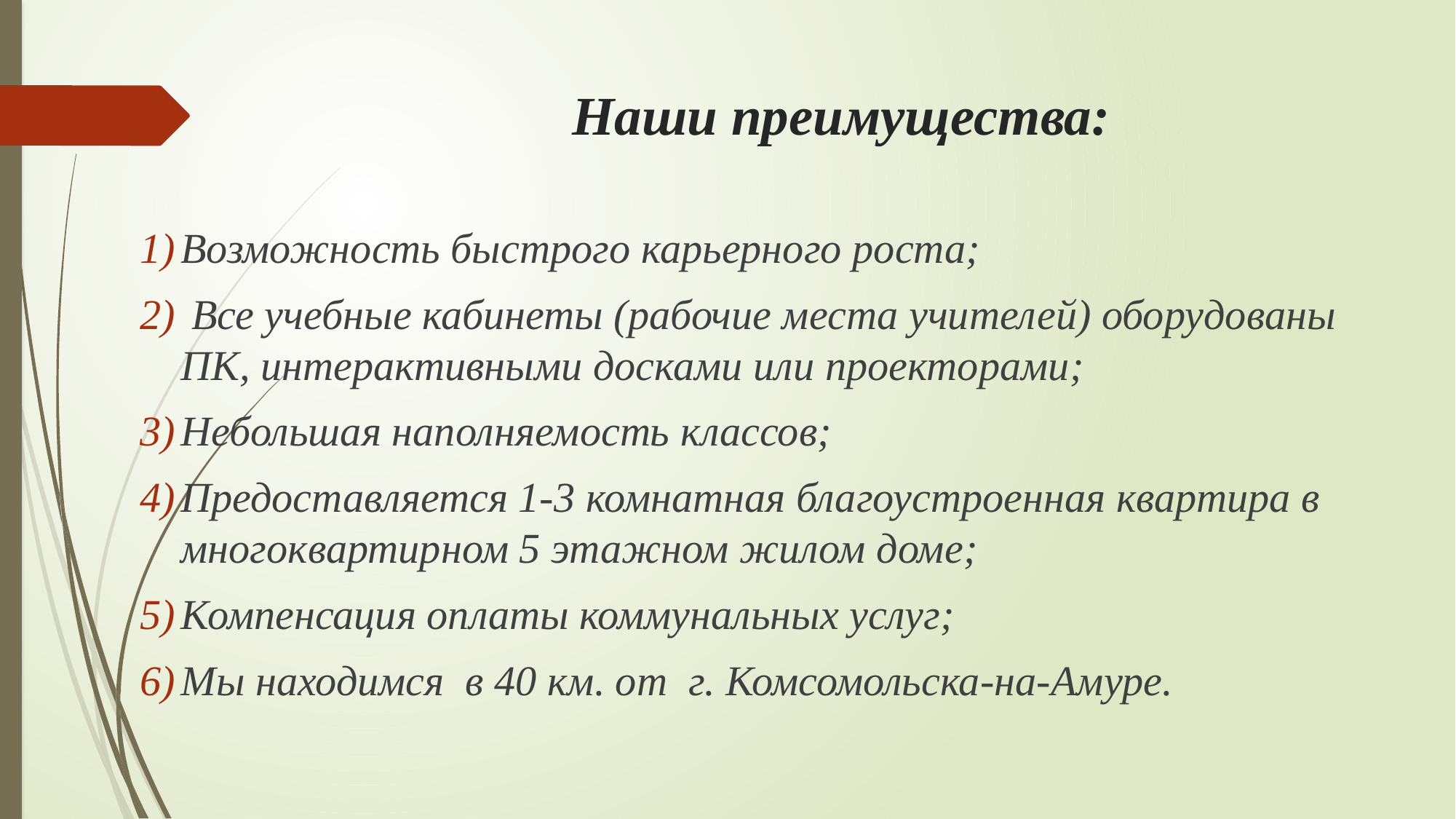

# Наши преимущества:
Возможность быстрого карьерного роста;
 Все учебные кабинеты (рабочие места учителей) оборудованы ПК, интерактивными досками или проекторами;
Небольшая наполняемость классов;
Предоставляется 1-3 комнатная благоустроенная квартира в многоквартирном 5 этажном жилом доме;
Компенсация оплаты коммунальных услуг;
Мы находимся  в 40 км. от  г. Комсомольска-на-Амуре.